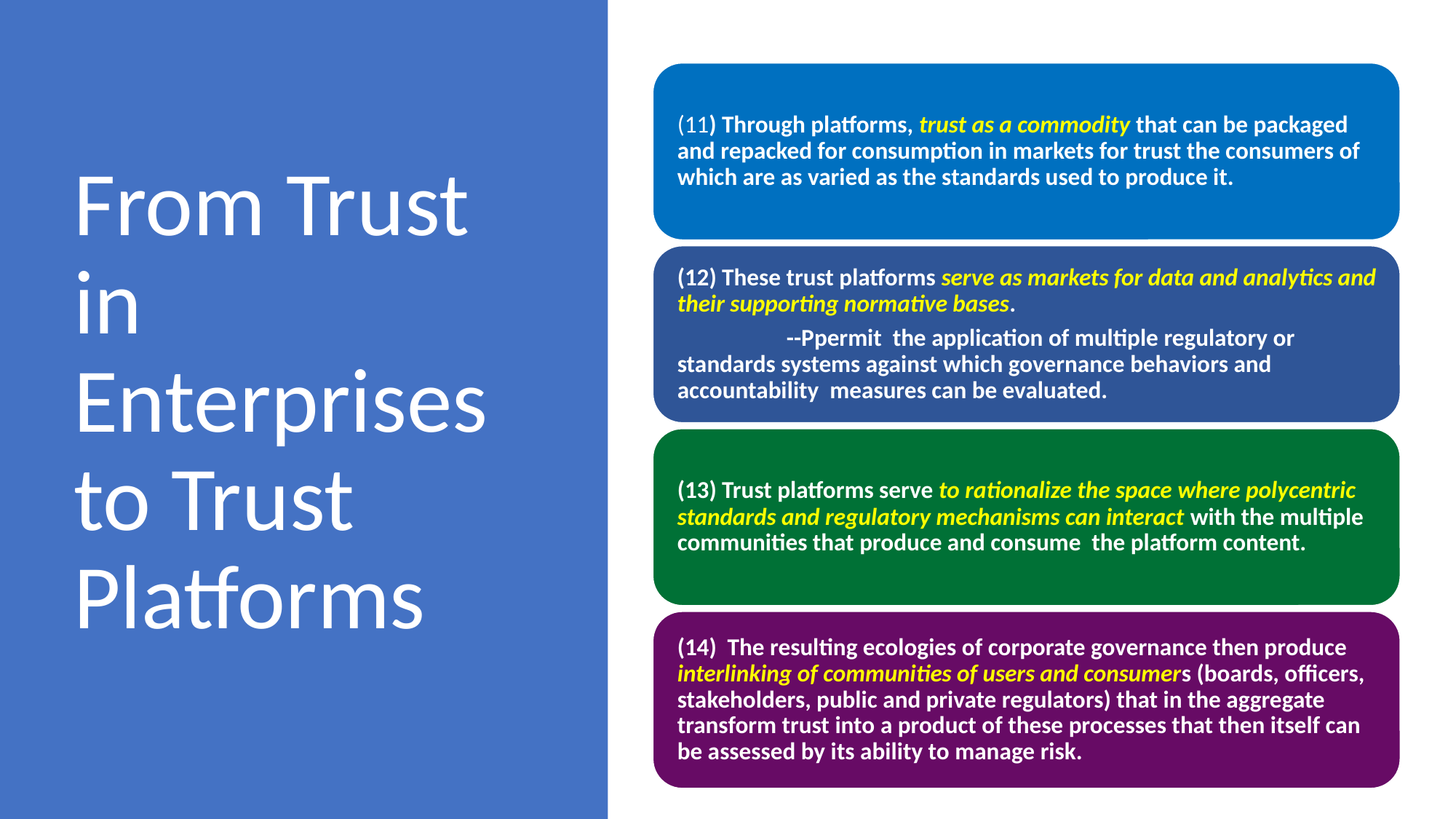

(11) Through platforms, trust as a commodity that can be packaged and repacked for consumption in markets for trust the consumers of which are as varied as the standards used to produce it.
(12) These trust platforms serve as markets for data and analytics and their supporting normative bases.
	--Ppermit  the application of multiple regulatory or standards systems against which governance behaviors and accountability  measures can be evaluated.
(13) Trust platforms serve to rationalize the space where polycentric standards and regulatory mechanisms can interact with the multiple communities that produce and consume  the platform content.
(14)  The resulting ecologies of corporate governance then produce interlinking of communities of users and consumers (boards, officers, stakeholders, public and private regulators) that in the aggregate transform trust into a product of these processes that then itself can be assessed by its ability to manage risk.
# From Trust in Enterprises to Trust Platforms